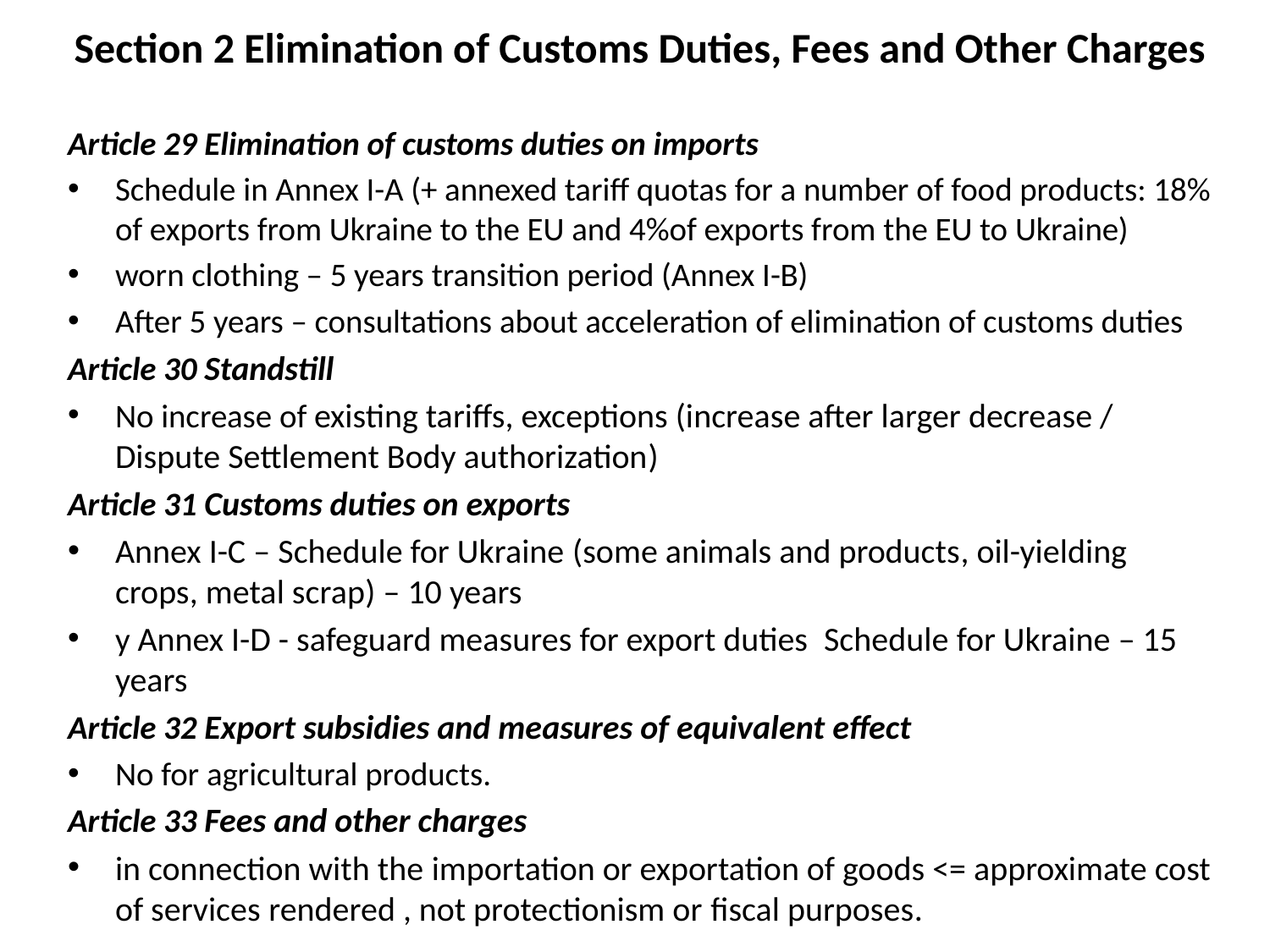

# Section 2 Elimination of Customs Duties, Fees and Other Charges
Article 29 Elimination of customs duties on imports
Schedule in Annex I-A (+ annexed tariff quotas for a number of food products: 18% of exports from Ukraine to the EU and 4%of exports from the EU to Ukraine)
worn clothing – 5 years transition period (Annex I-B)
After 5 years – consultations about acceleration of elimination of customs duties
Article 30 Standstill
No increase of existing tariffs, exceptions (increase after larger decrease / Dispute Settlement Body authorization)
Article 31 Customs duties on exports
Annex I-C – Schedule for Ukraine (some animals and products, oil-yielding crops, metal scrap) – 10 years
у Annex І-D - safeguard measures for export duties  Schedule for Ukraine – 15 years
Article 32 Export subsidies and measures of equivalent effect
No for agricultural products.
Article 33 Fees and other charges
in connection with the importation or exportation of goods <= approximate cost of services rendered , not protectionism or fiscal purposes.